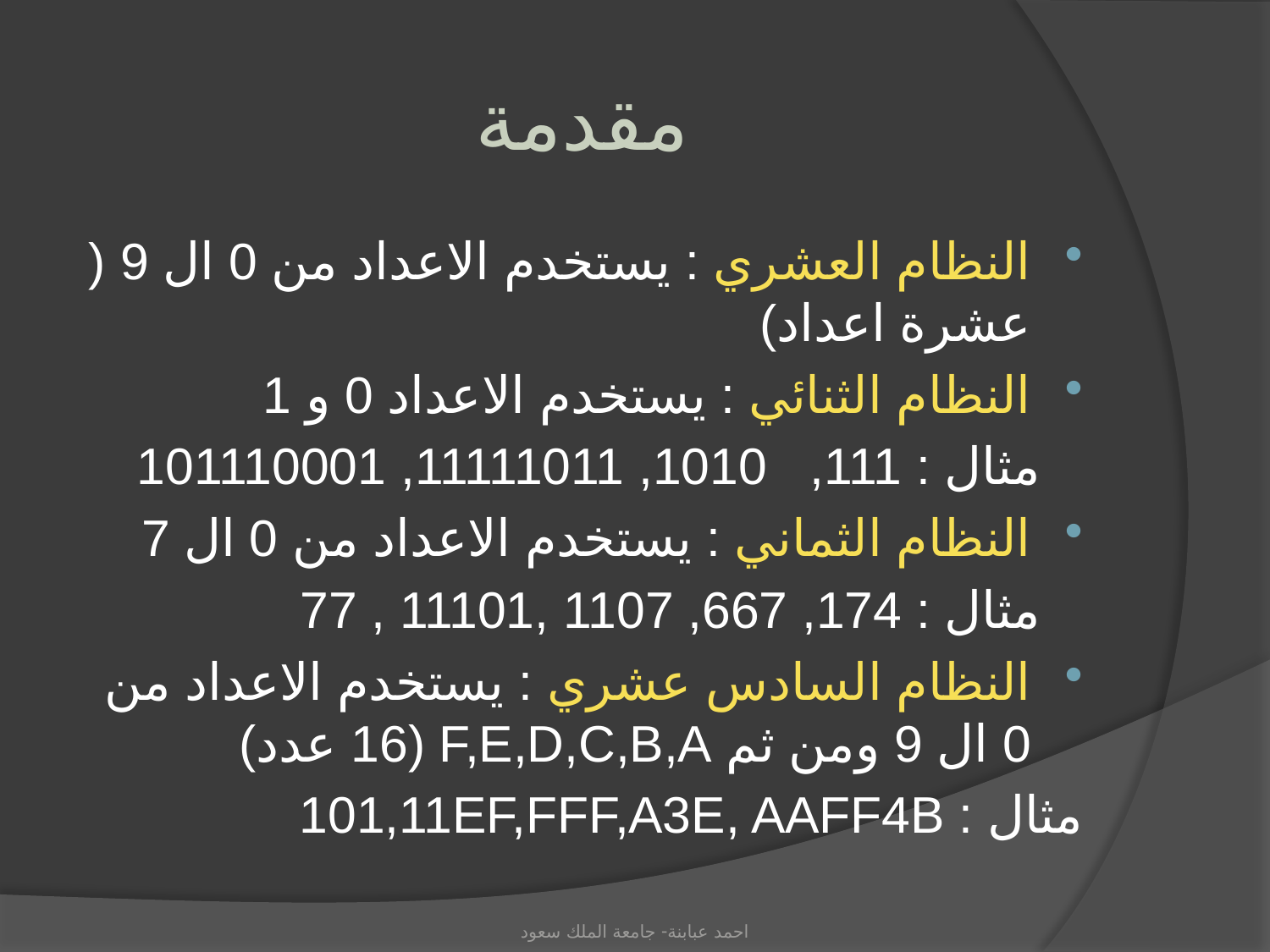

# مقدمة
النظام العشري : يستخدم الاعداد من 0 ال 9 ( عشرة اعداد)
النظام الثنائي : يستخدم الاعداد 0 و 1
   مثال : 111,   1010, 11111011, 101110001
النظام الثماني : يستخدم الاعداد من 0 ال 7
   مثال : 174, 667, 1107 ,11101 , 77
النظام السادس عشري : يستخدم الاعداد من 0 ال 9 ومن ثم F,E,D,C,B,A (16 عدد)
مثال : 101,11EF,FFF,A3E, AAFF4B
احمد عبابنة- جامعة الملك سعود